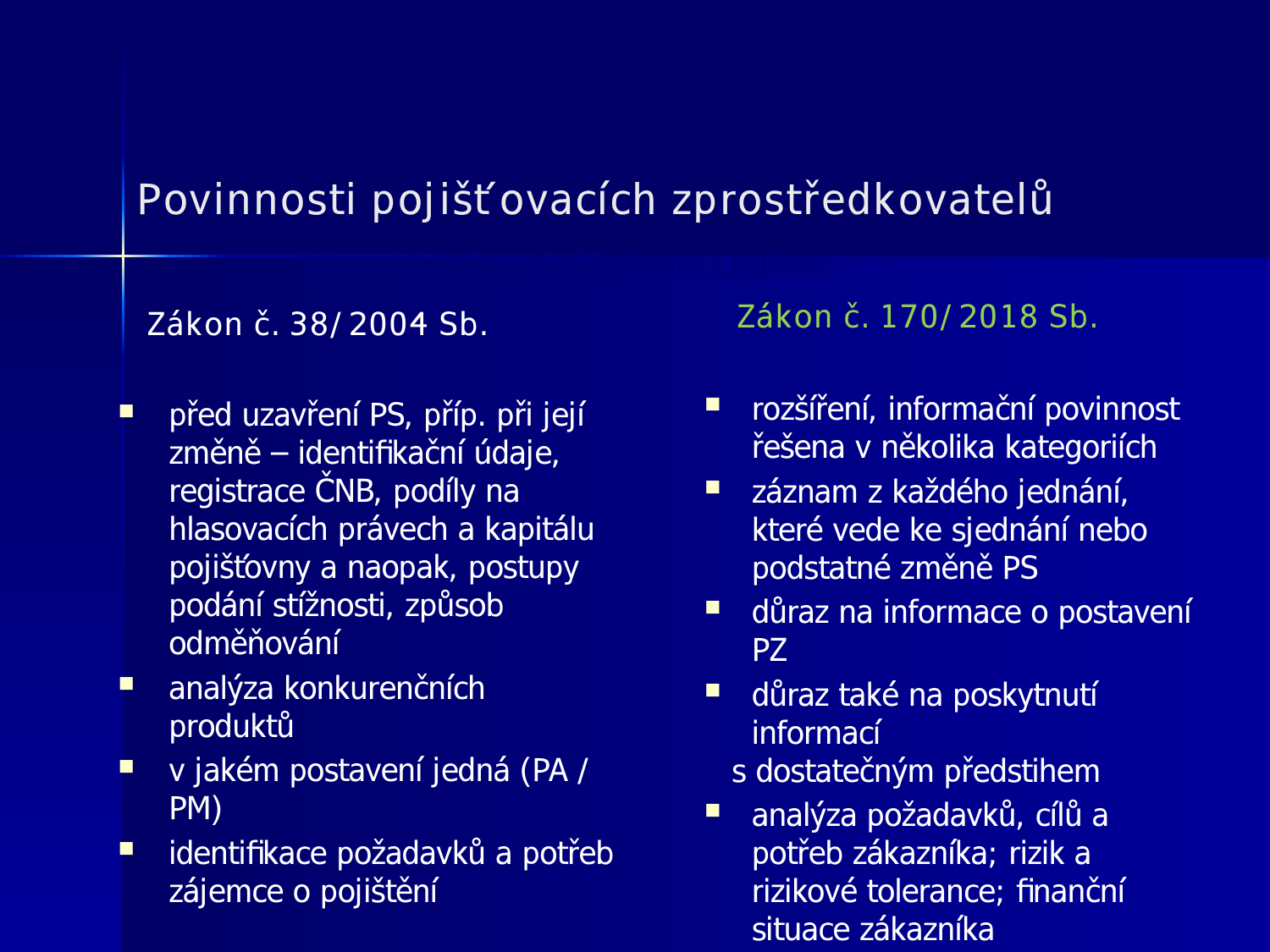

# Povinnosti pojišťovacích zprostředkovatelů
Informační povinnosti vůči zájemci o pojištění
Zákon č. 170/2018 Sb.
Zákon č. 38/2004 Sb.
rozšíření, informační povinnost řešena v několika kategoriích
záznam z každého jednání, které vede ke sjednání nebo podstatné změně PS
důraz na informace o postavení PZ
důraz také na poskytnutí informací
s dostatečným předstihem
analýza požadavků, cílů a potřeb zákazníka; rizik a rizikové tolerance; finanční situace zákazníka
před uzavření PS, příp. při její změně – identifikační údaje, registrace ČNB, podíly na hlasovacích právech a kapitálu pojišťovny a naopak, postupy podání stížnosti, způsob odměňování
analýza konkurenčních produktů
v jakém postavení jedná (PA / PM)
identifikace požadavků a potřeb zájemce o pojištění